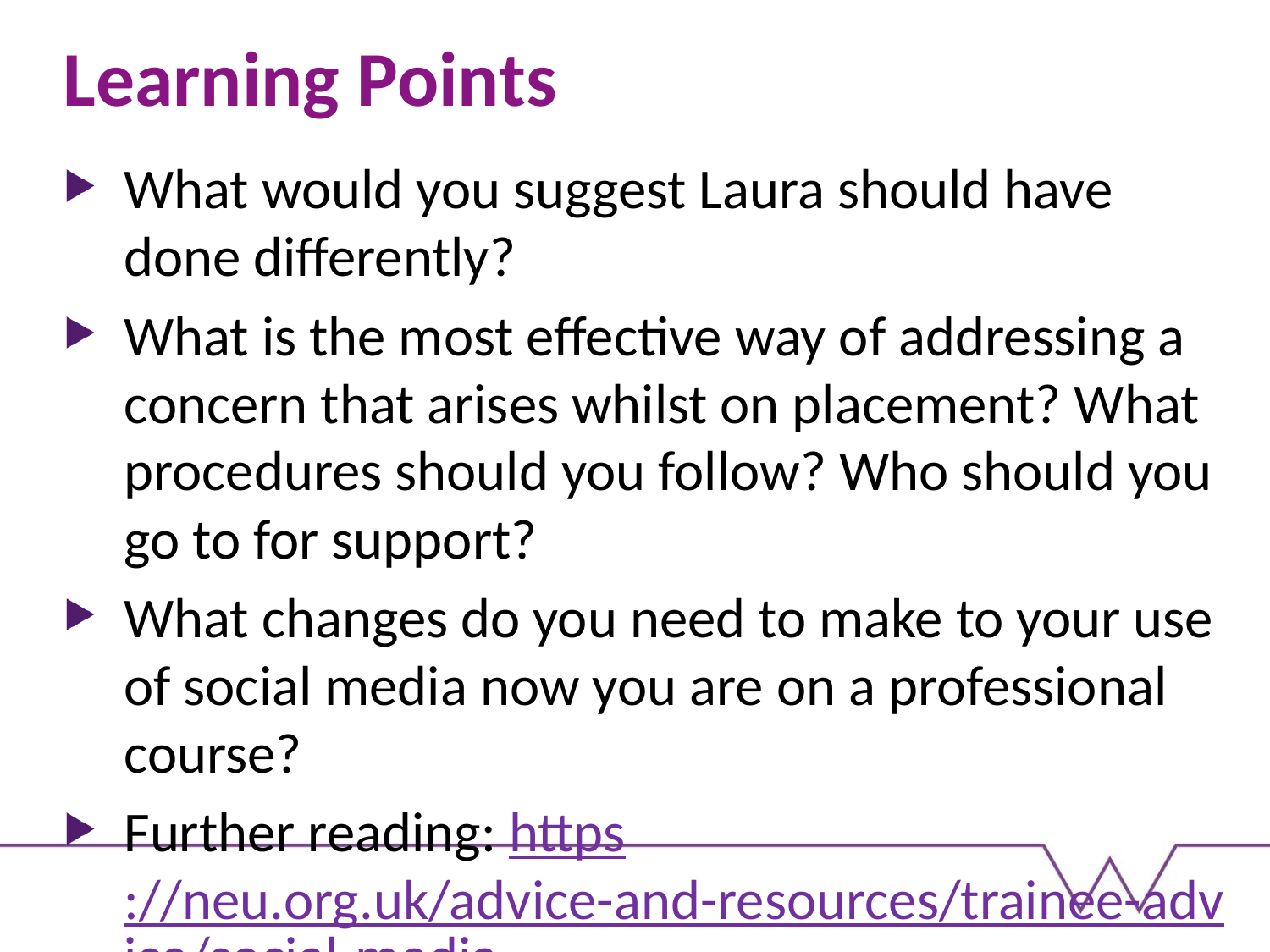

# Learning Points
What would you suggest Laura should have done differently?
What is the most effective way of addressing a concern that arises whilst on placement? What procedures should you follow? Who should you go to for support?
What changes do you need to make to your use of social media now you are on a professional course?
Further reading: https://neu.org.uk/advice-and-resources/trainee-advice/social-media